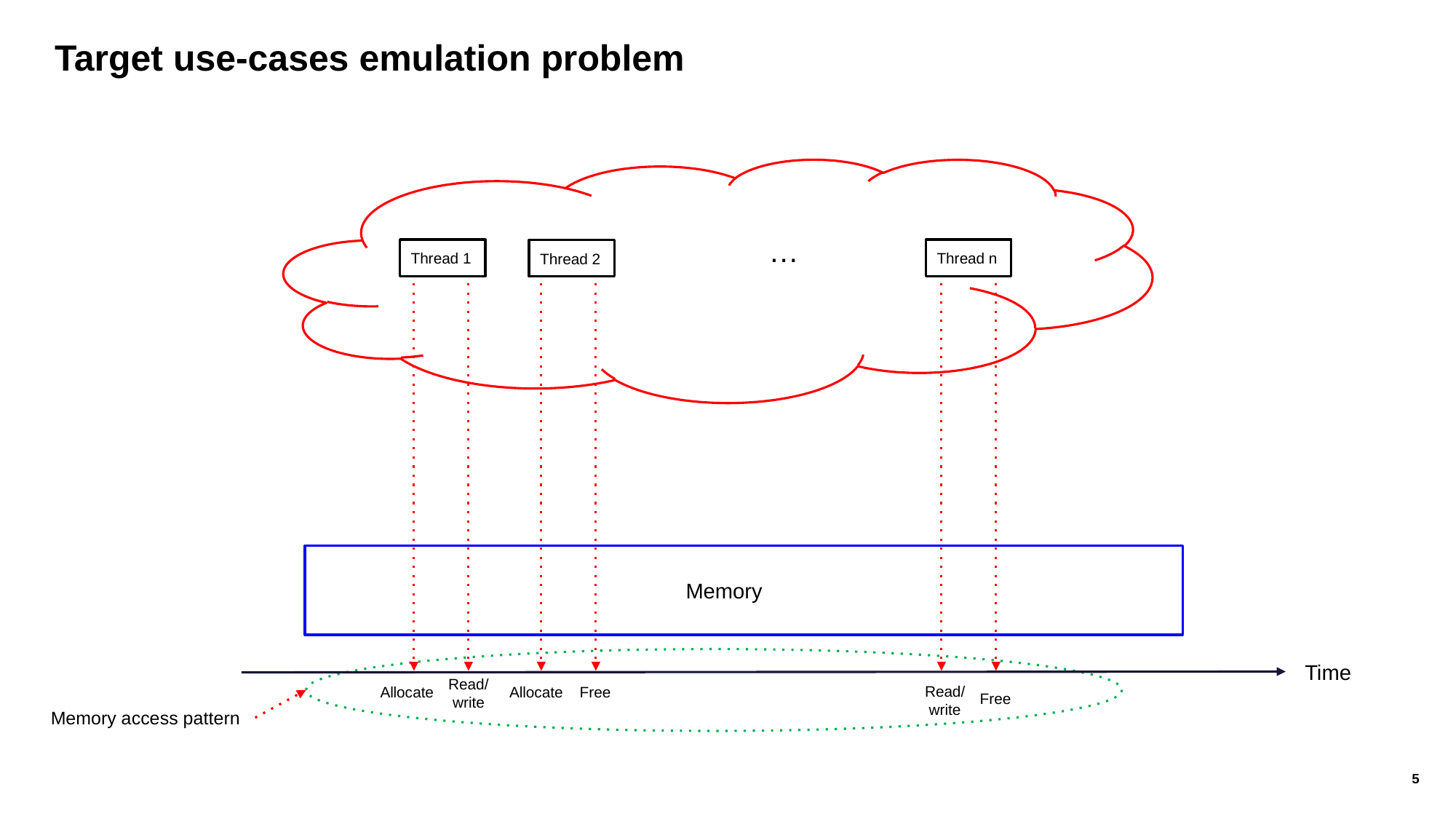

Target use-cases emulation problem

…
Thread 1
Thread n
Thread 2

Memory
Time

Read/
write
Read/
write
Allocate
Allocate
Free
Free
Memory access pattern
5